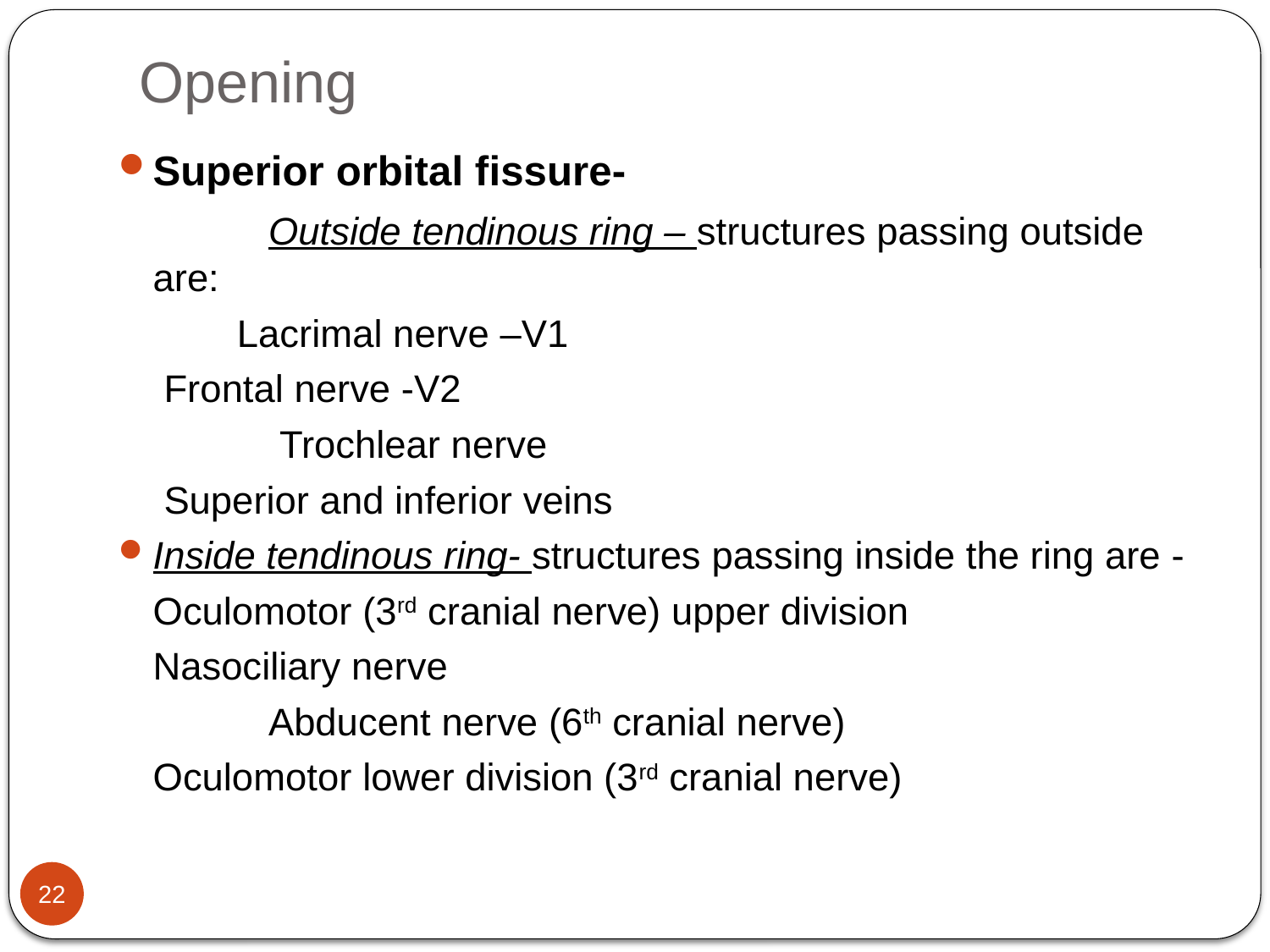

# Opening
Superior orbital fissure-
   	Outside tendinous ring – structures passing outside are:
           Lacrimal nerve –V1
   	 Frontal nerve -V2
    	 Trochlear nerve
  		 Superior and inferior veins
Inside tendinous ring- structures passing inside the ring are -
   		Oculomotor (3rd cranial nerve) upper division
   		Nasociliary nerve
  	 	Abducent nerve (6th cranial nerve)
   		Oculomotor lower division (3rd cranial nerve)

22